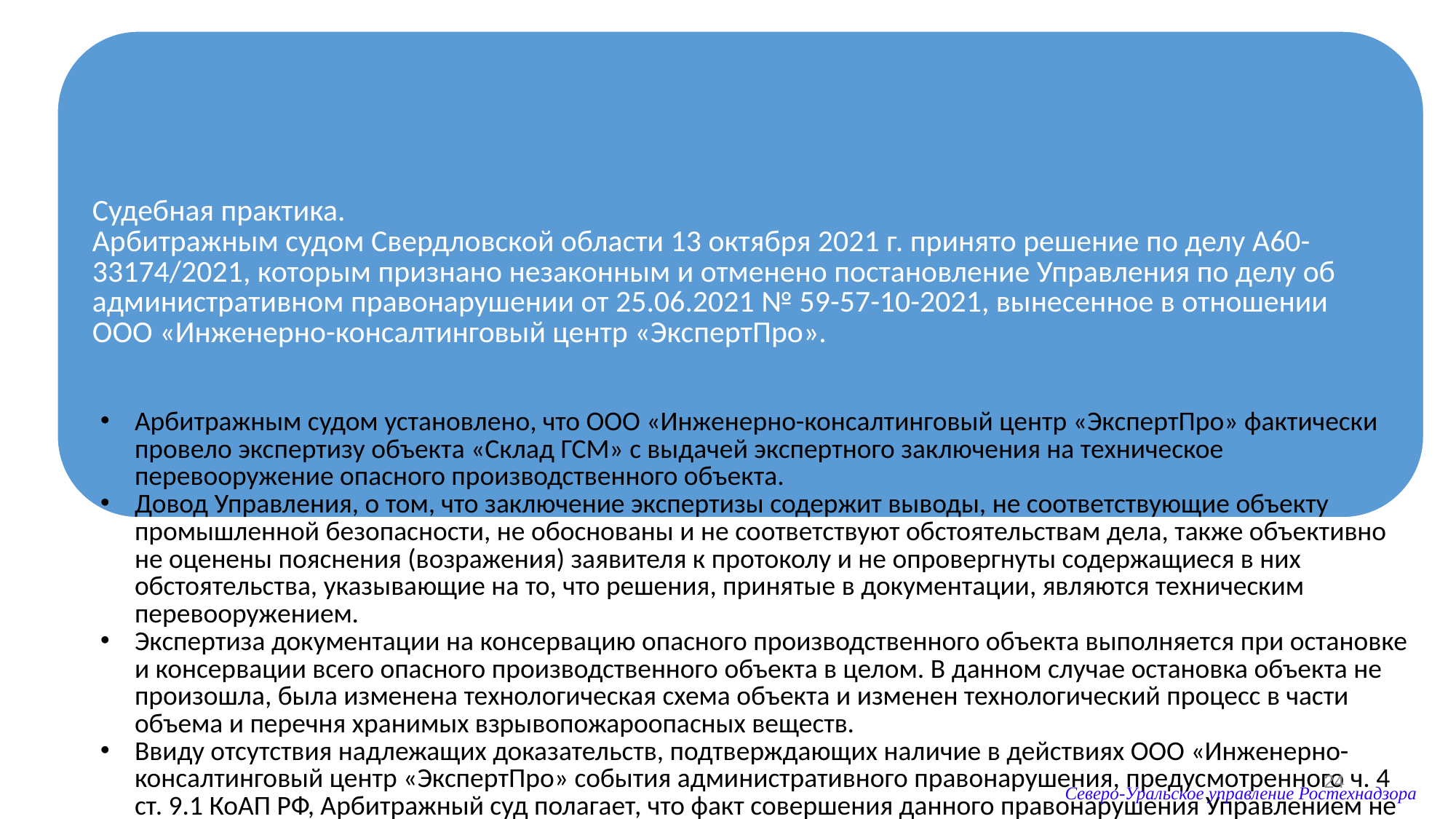

Судебная практика.
Арбитражным судом Свердловской области 13 октября 2021 г. принято решение по делу А60-33174/2021, которым признано незаконным и отменено постановление Управления по делу об административном правонарушении от 25.06.2021 № 59-57-10-2021, вынесенное в отношении ООО «Инженерно-консалтинговый центр «ЭкспертПро».
Арбитражным судом установлено, что ООО «Инженерно-консалтинговый центр «ЭкспертПро» фактически провело экспертизу объекта «Склад ГСМ» с выдачей экспертного заключения на техническое перевооружение опасного производственного объекта.
Довод Управления, о том, что заключение экспертизы содержит выводы, не соответствующие объекту промышленной безопасности, не обоснованы и не соответствуют обстоятельствам дела, также объективно не оценены пояснения (возражения) заявителя к протоколу и не опровергнуты содержащиеся в них обстоятельства, указывающие на то, что решения, принятые в документации, являются техническим перевооружением.
Экспертиза документации на консервацию опасного производственного объекта выполняется при остановке и консервации всего опасного производственного объекта в целом. В данном случае остановка объекта не произошла, была изменена технологическая схема объекта и изменен технологический процесс в части объема и перечня хранимых взрывопожароопасных веществ.
24
Северо-Уральское управление Ростехнадзора